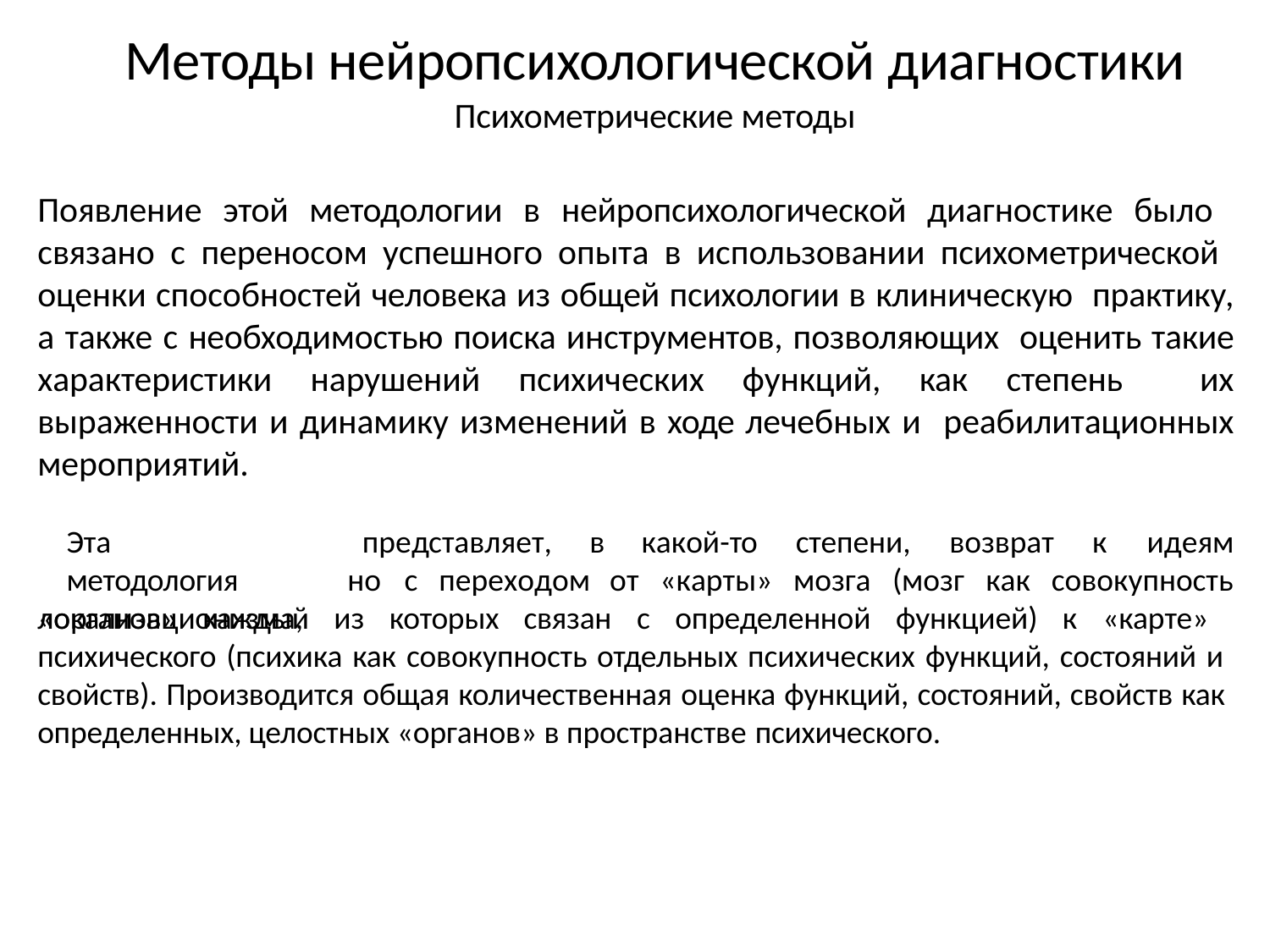

# Методы нейропсихологической диагностики
Психометрические методы
Появление этой методологии в нейропсихологической диагностике было  связано с переносом успешного опыта в использовании психометрической  оценки способностей человека из общей психологии в клиническую  практику, а также с необходимостью поиска инструментов, позволяющих  оценить такие характеристики нарушений психических функций, как степень  их выраженности и динамику изменений в ходе лечебных и  реабилитационных мероприятий.
Эта	методология
локализационизма,
представляет,	в
какой-то
степени,
возврат
к	идеям
но	с	переходом	от	«карты»	мозга	(мозг	как	совокупность
«органов» каждый из которых связан с определенной функцией) к «карте»  психического (психика как совокупность отдельных психических функций, состояний и  свойств). Производится общая количественная оценка функций, состояний, свойств как  определенных, целостных «органов» в пространстве психического.